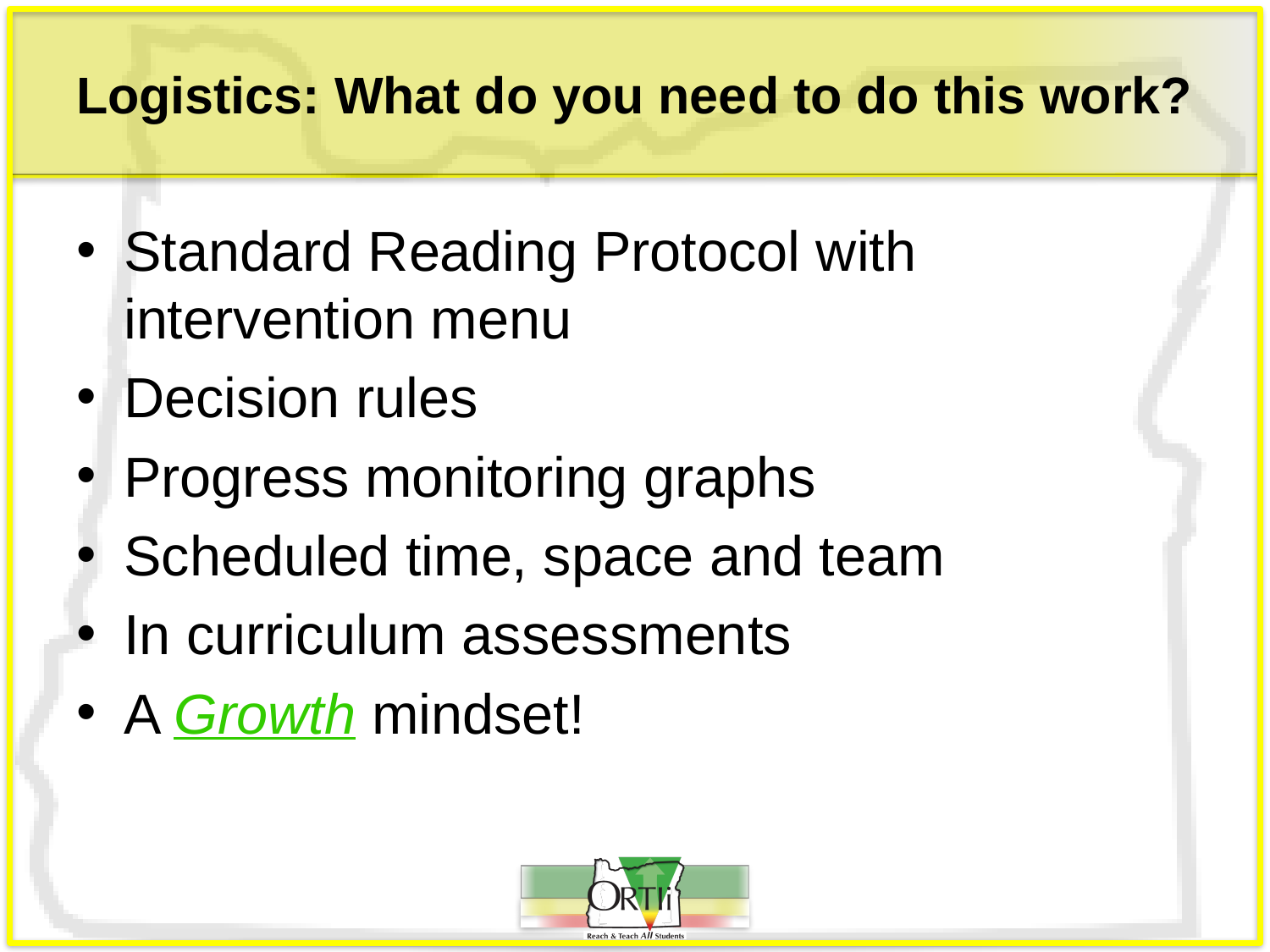

# Logistics: What do you need to do this work?
Standard Reading Protocol with intervention menu
Decision rules
Progress monitoring graphs
Scheduled time, space and team
In curriculum assessments
A Growth mindset!